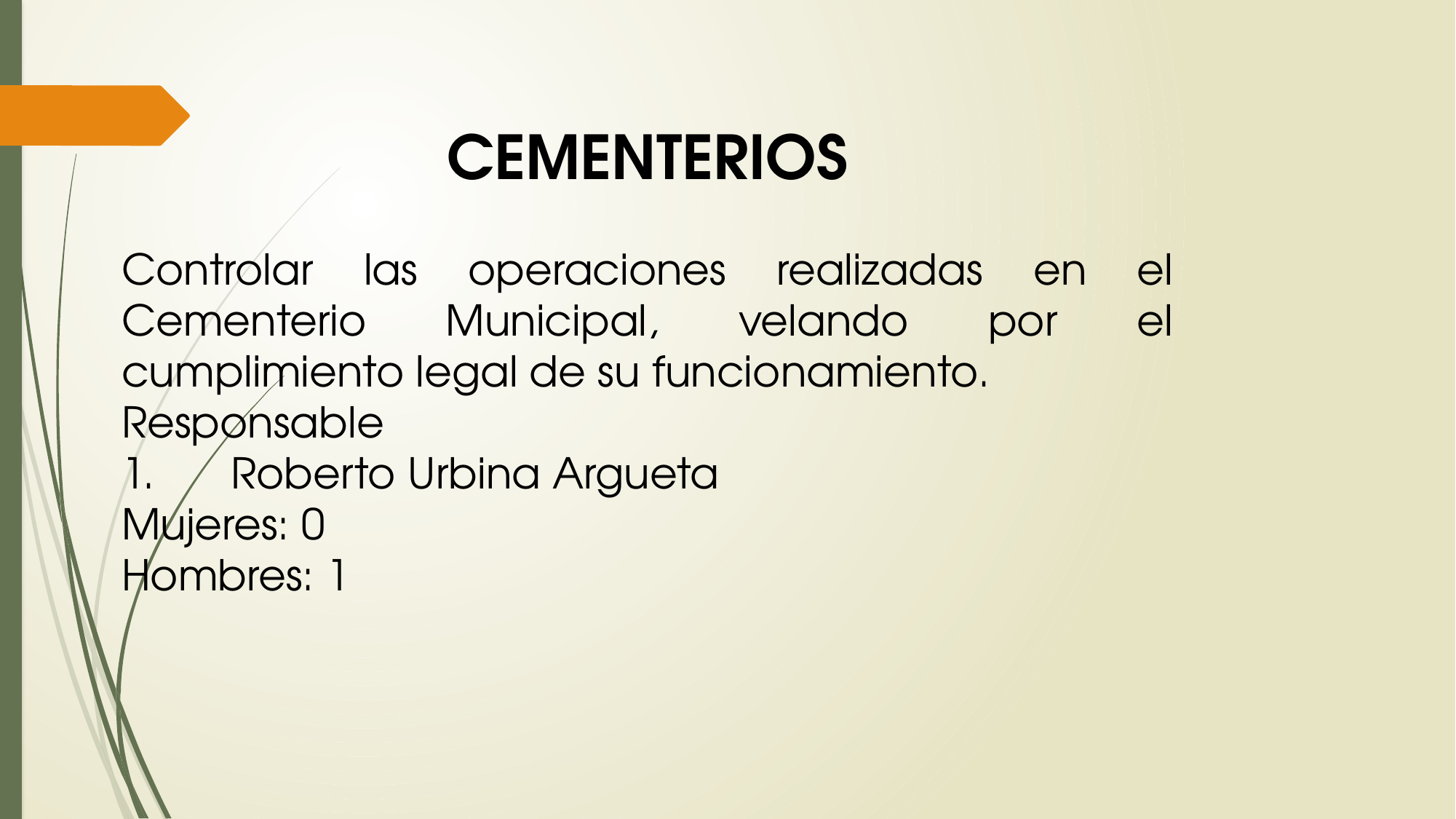

CEMENTERIOS

Controlar las operaciones realizadas en el Cementerio Municipal, velando por el cumplimiento legal de su funcionamiento.
Responsable
1.	Roberto Urbina Argueta
Mujeres: 0
Hombres: 1